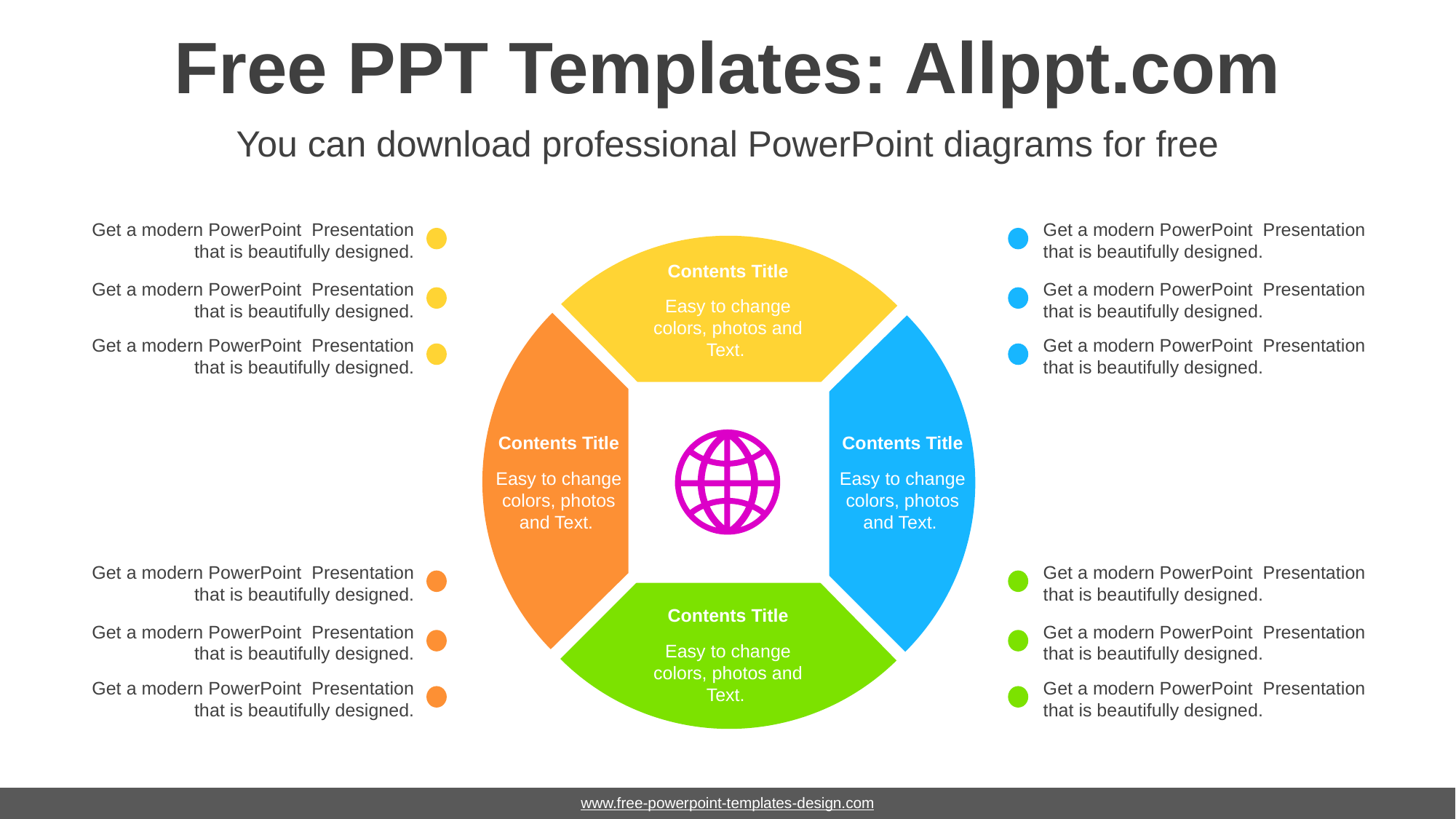

# Free PPT Templates: Allppt.com
You can download professional PowerPoint diagrams for free
Get a modern PowerPoint  Presentation that is beautifully designed.

Get a modern PowerPoint  Presentation that is beautifully designed.

Get a modern PowerPoint  Presentation that is beautifully designed.

Get a modern PowerPoint  Presentation that is beautifully designed.

Get a modern PowerPoint  Presentation that is beautifully designed.

Get a modern PowerPoint  Presentation that is beautifully designed.

Contents Title
Easy to change colors, photos and Text.
Contents Title
Easy to change colors, photos and Text.
Contents Title
Easy to change colors, photos and Text.

Get a modern PowerPoint  Presentation that is beautifully designed.

Get a modern PowerPoint  Presentation that is beautifully designed.

Get a modern PowerPoint  Presentation that is beautifully designed.

Get a modern PowerPoint  Presentation that is beautifully designed.

Get a modern PowerPoint  Presentation that is beautifully designed.

Get a modern PowerPoint  Presentation that is beautifully designed.

Contents Title
Easy to change colors, photos and Text.
www.free-powerpoint-templates-design.com